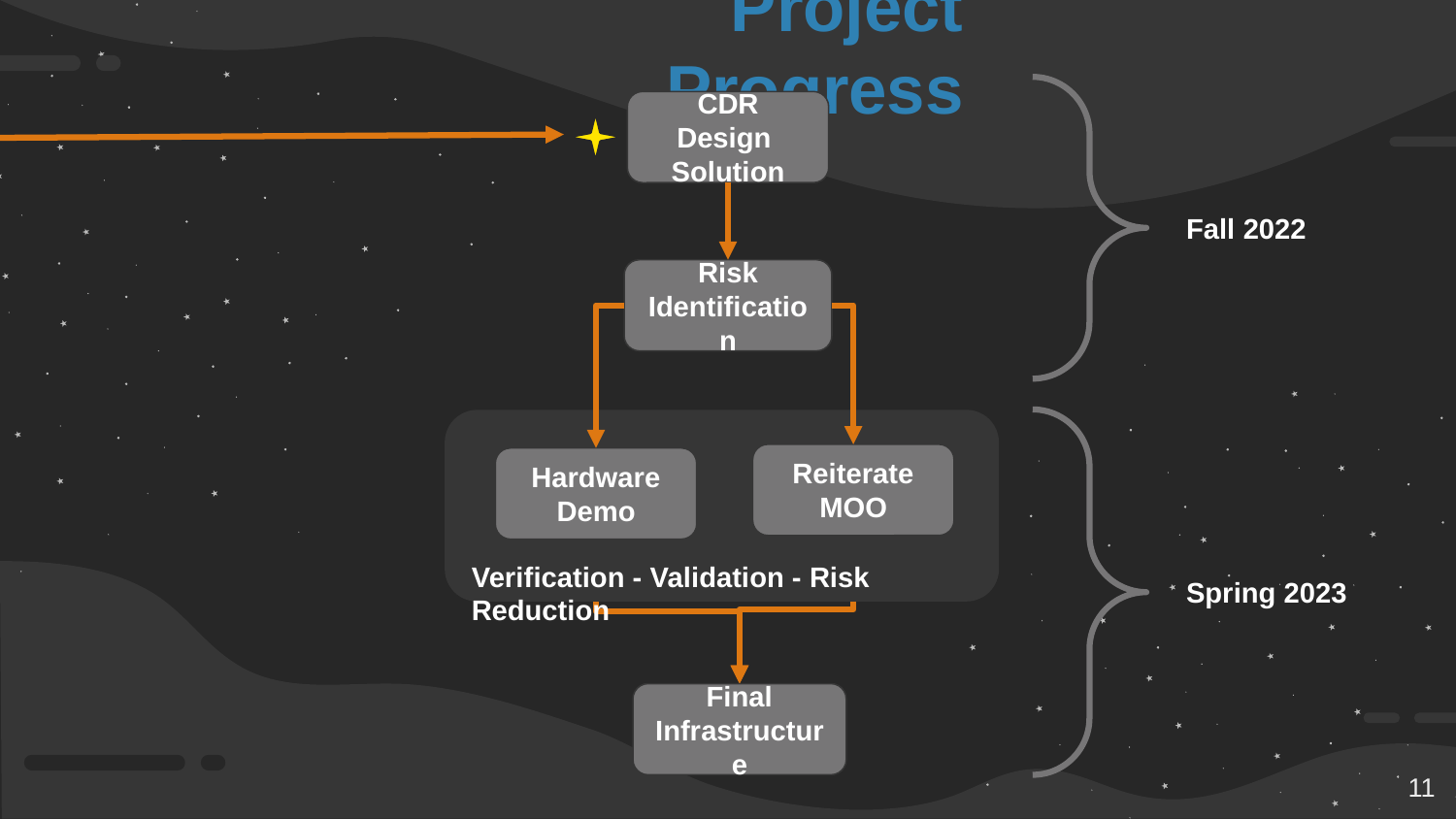

Project Progress

CDR Design
Solution

Risk Identification

Reiterate MOO
Hardware Demo
Verification - Validation - Risk Reduction
Final Infrastructure
Fall 2022

Spring 2023
11